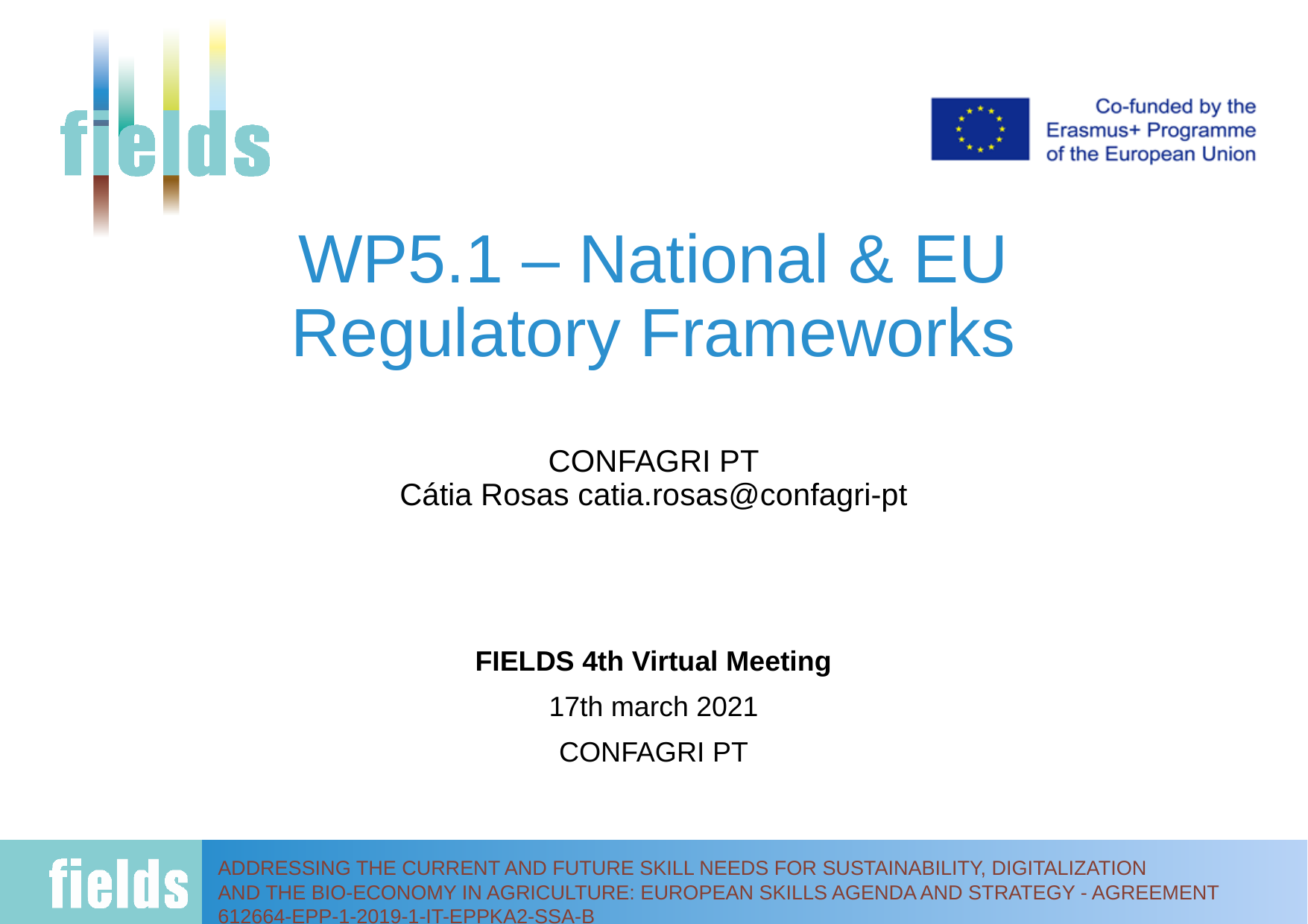

# WP5.1 – National & EU Regulatory Frameworks

CONFAGRI PT
Cátia Rosas catia.rosas@confagri-pt
FIELDS 4th Virtual Meeting
17th march 2021
CONFAGRI PT